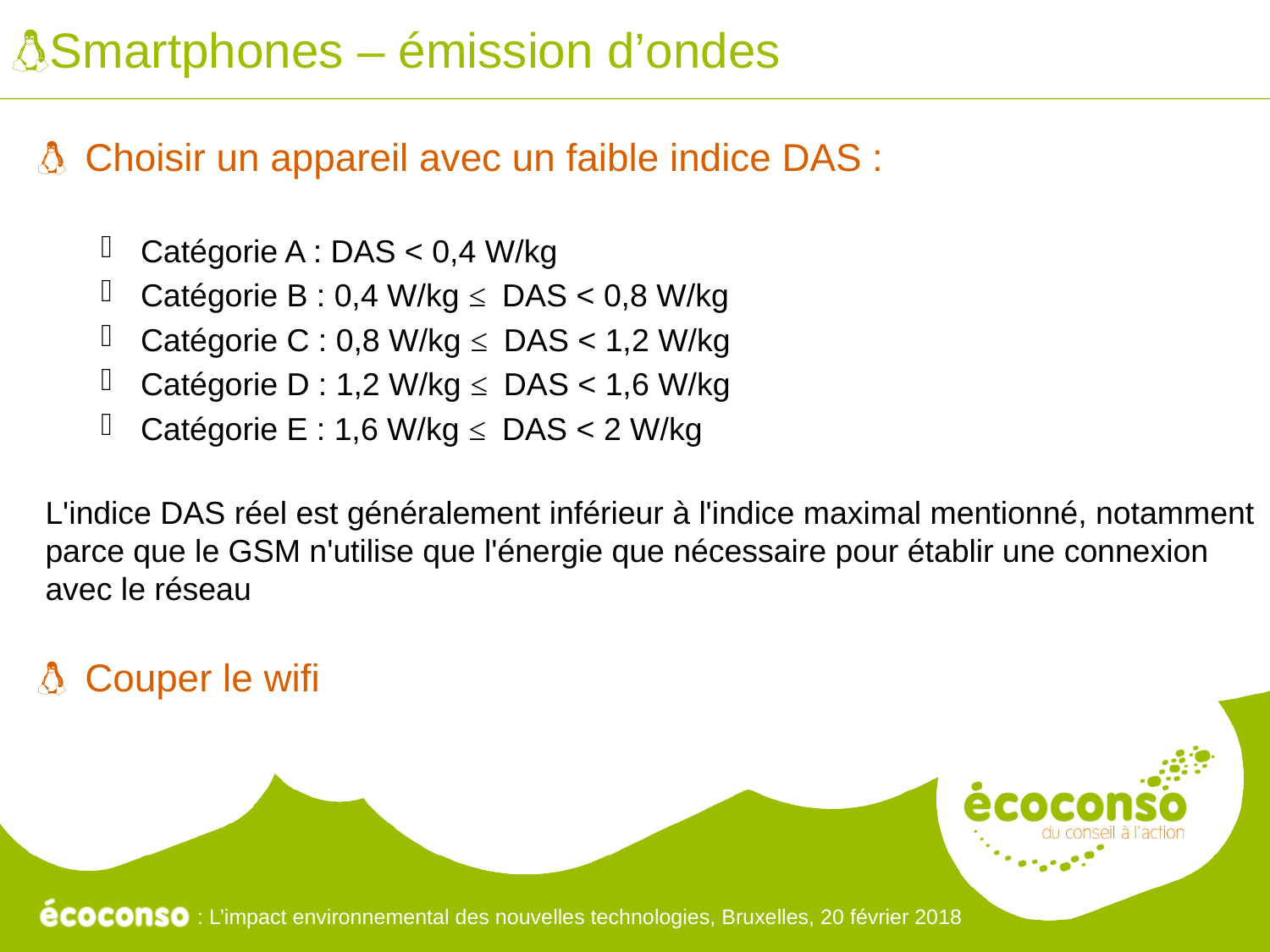

Smartphones – émission d’ondes
Choisir un appareil avec un faible indice DAS :

Catégorie A : DAS < 0,4 W/kg
Catégorie B : 0,4 W/kg ≤  DAS < 0,8 W/kg
Catégorie C : 0,8 W/kg ≤  DAS < 1,2 W/kg
Catégorie D : 1,2 W/kg ≤  DAS < 1,6 W/kg
Catégorie E : 1,6 W/kg ≤  DAS < 2 W/kg

L'indice DAS réel est généralement inférieur à l'indice maximal mentionné, notamment parce que le GSM n'utilise que l'énergie que nécessaire pour établir une connexion avec le réseau

Couper le wifi